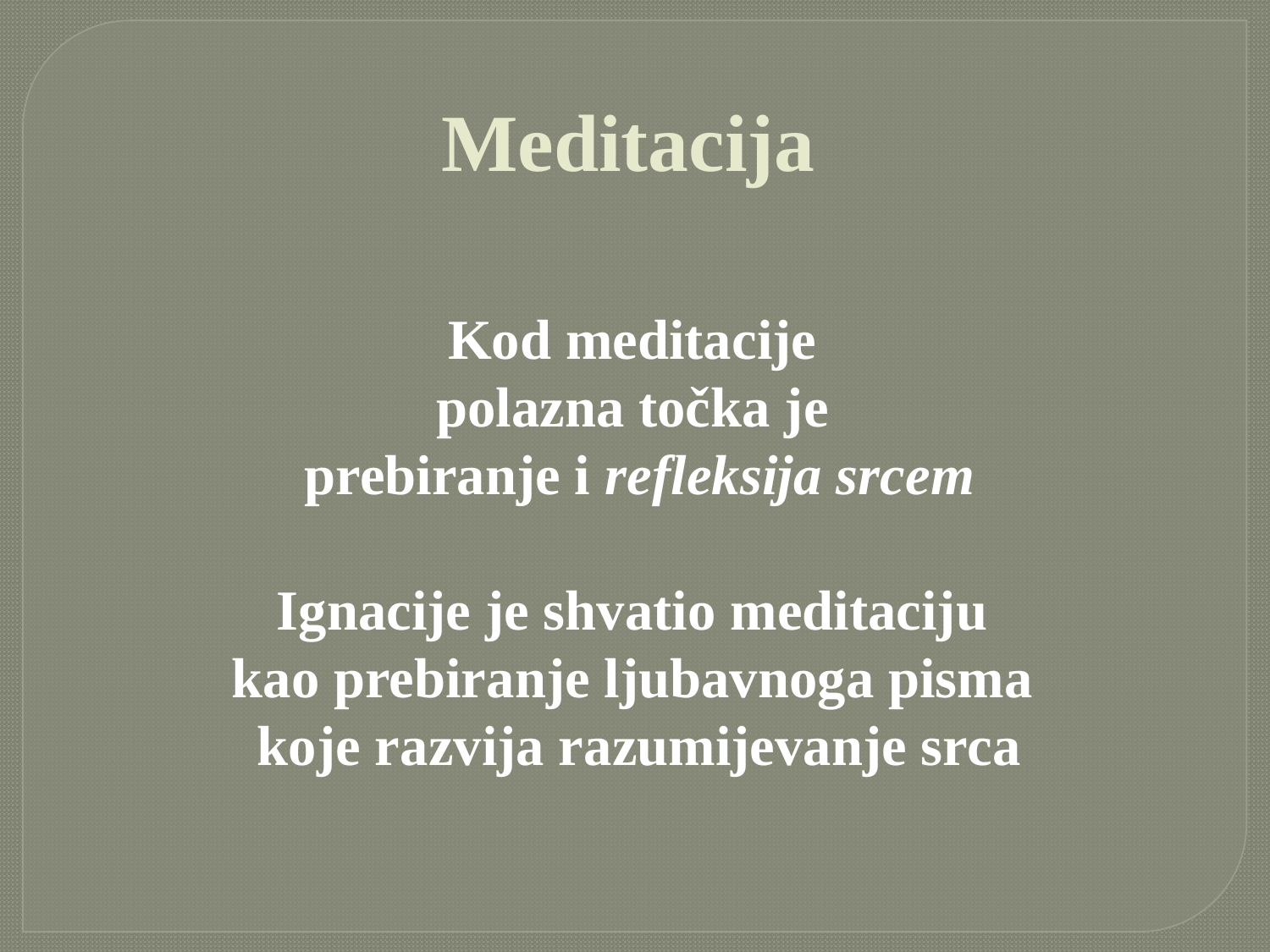

# Meditacija

Kod meditacije
polazna točka je
prebiranje i refleksija srcem

Ignacije je shvatio meditaciju
kao prebiranje ljubavnoga pisma
koje razvija razumijevanje srca